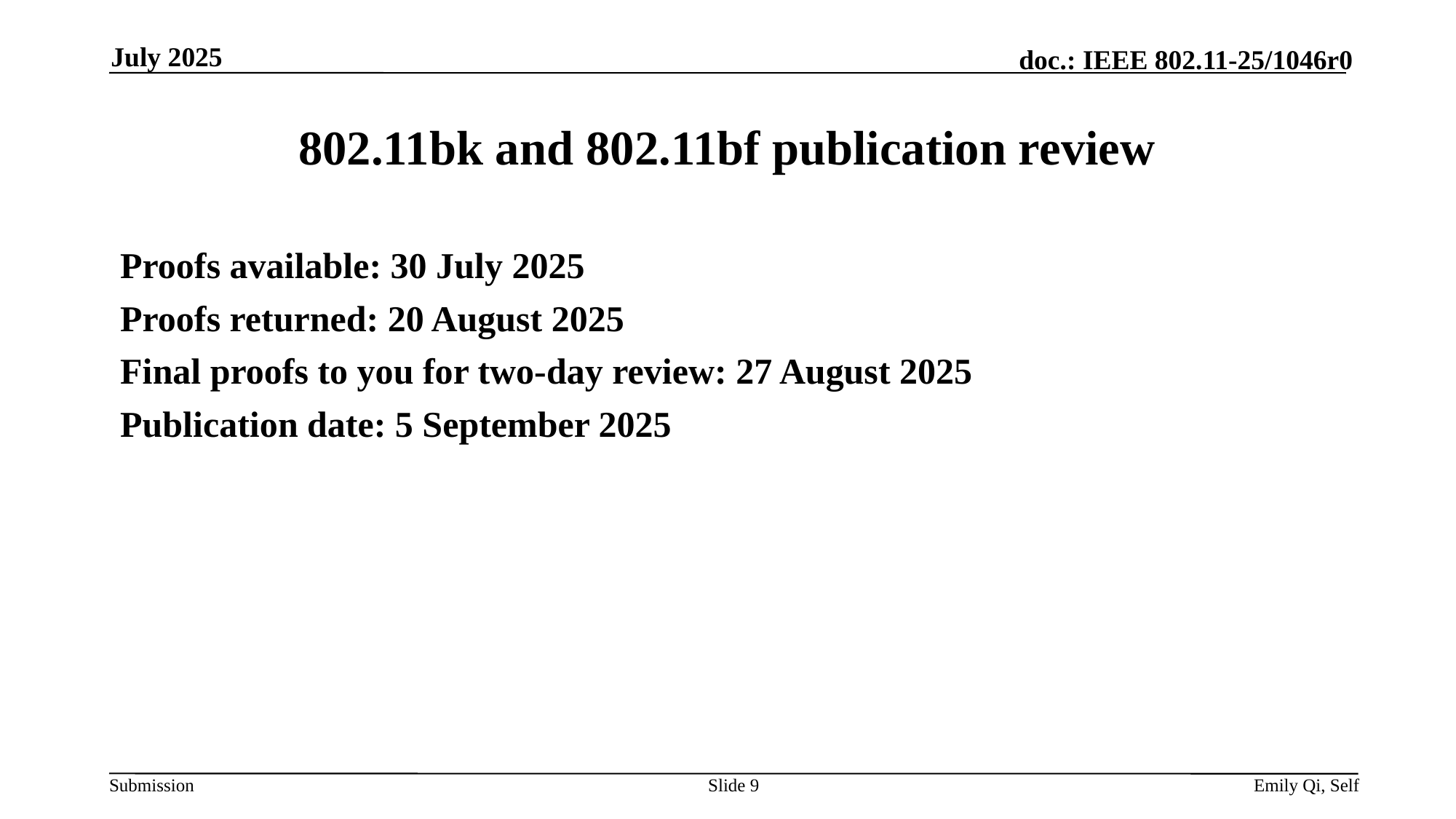

July 2025
# 802.11bk and 802.11bf publication review
Proofs available: 30 July 2025
Proofs returned: 20 August 2025
Final proofs to you for two-day review: 27 August 2025
Publication date: 5 September 2025
Slide 9
Emily Qi, Self